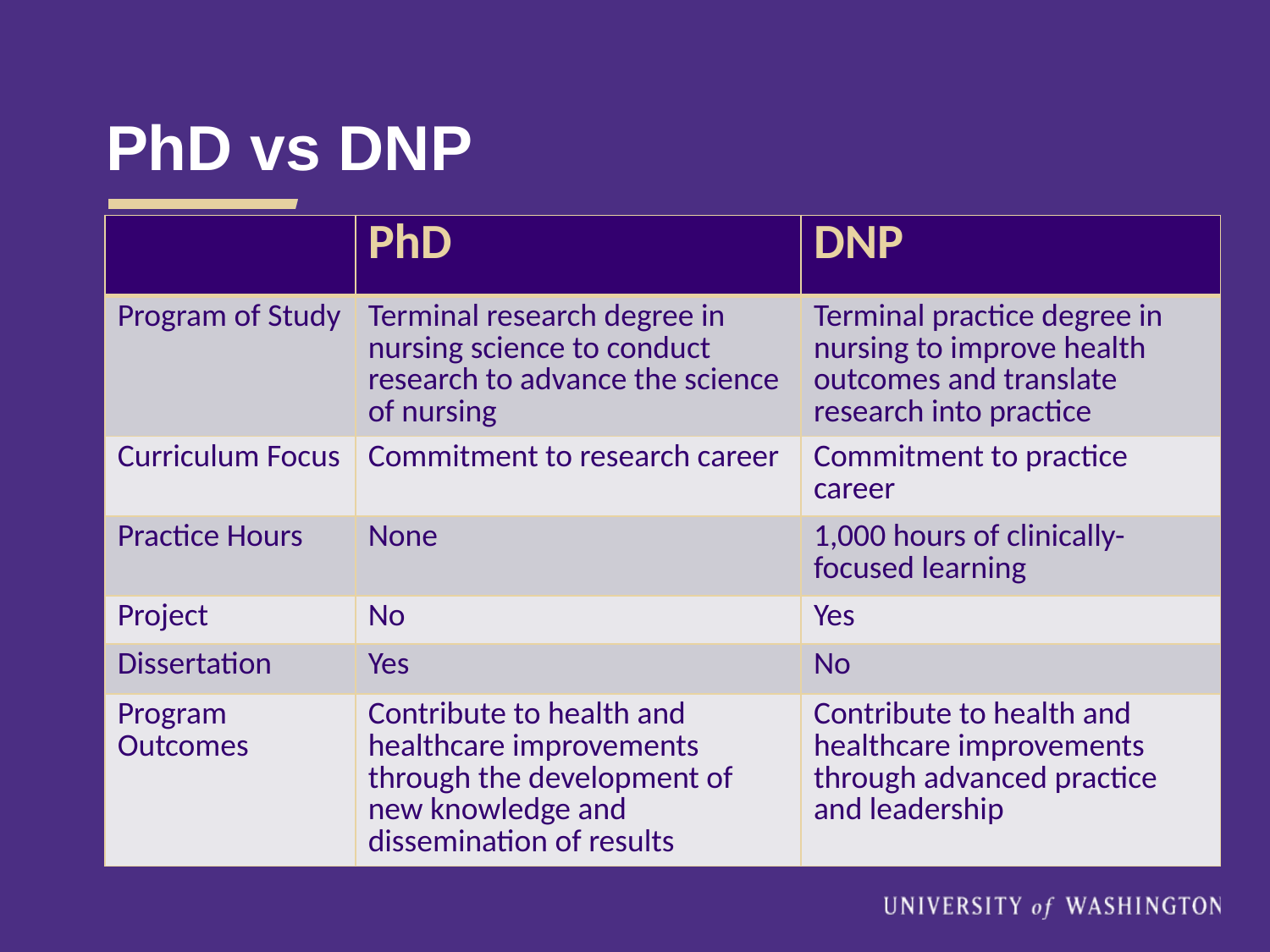

# PhD vs DNP
|  | PhD | DNP |
| --- | --- | --- |
| Program of Study | Terminal research degree in nursing science to conduct research to advance the science of nursing | Terminal practice degree in nursing to improve health outcomes and translate research into practice |
| Curriculum Focus | Commitment to research career | Commitment to practice career |
| Practice Hours | None | 1,000 hours of clinically-focused learning |
| Project | No | Yes |
| Dissertation | Yes | No |
| Program Outcomes | Contribute to health and healthcare improvements through the development of new knowledge and dissemination of results | Contribute to health and healthcare improvements through advanced practice and leadership |